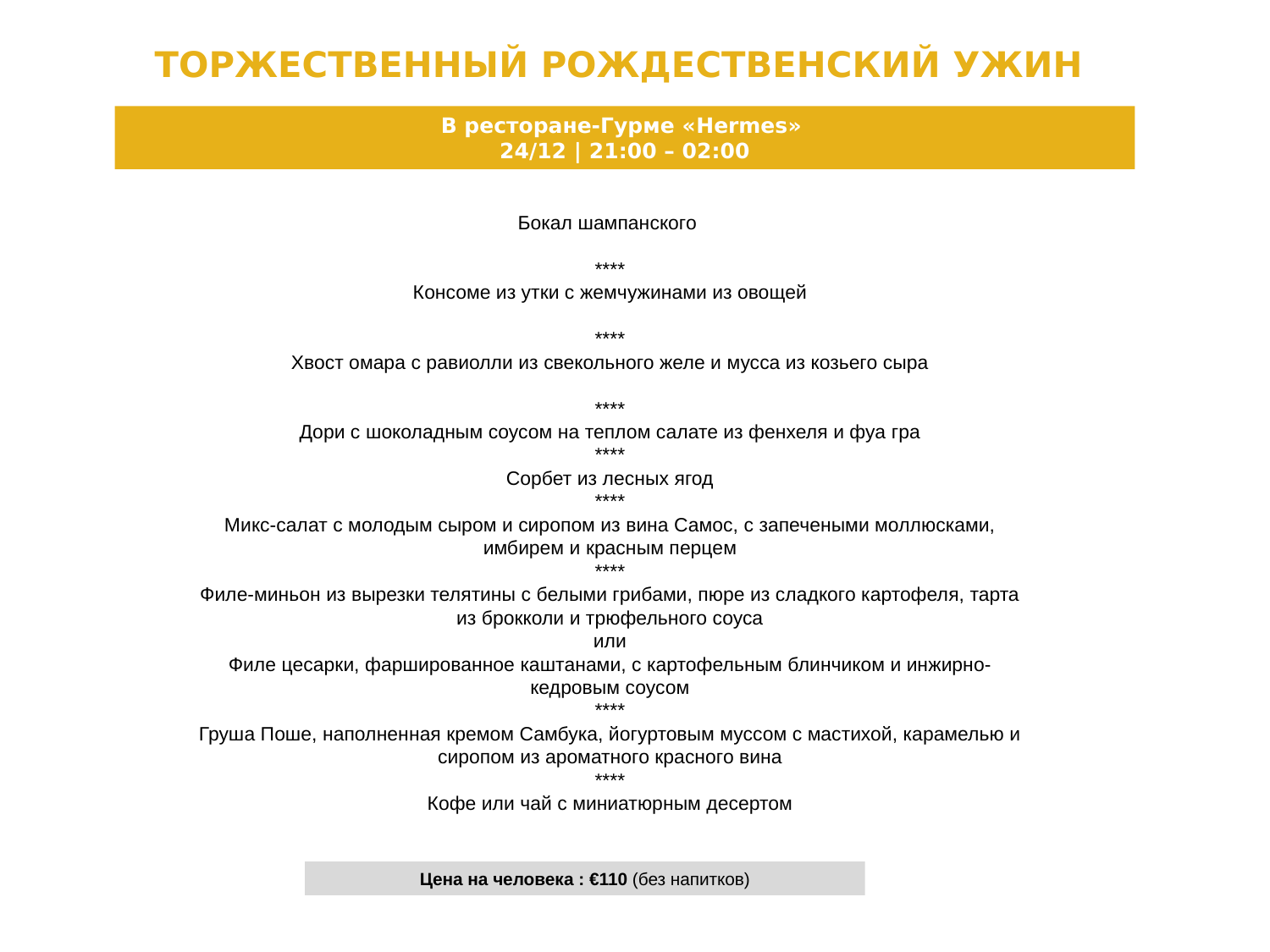

ТОРЖЕСТВЕННЫЙ РОЖДЕСТВЕНСКИЙ УЖИН
В ресторане-Гурме «Hermes»
24/12 | 21:00 – 02:00
Бокал шампанского

****
Консоме из утки с жемчужинами из овощей

****
Хвост омара с равиолли из свекольного желе и мусса из козьего сыра

****
Дори с шоколадным соусом на теплом салате из фенхеля и фуа гра
****
Сорбет из лесных ягод
****
Микс-салат с молодым сыром и сиропом из вина Самос, с запечеными моллюсками, имбирем и красным перцем
****
Филе-миньон из вырезки телятины с белыми грибами, пюре из сладкого картофеля, тарта из брокколи и трюфельного соуса
или
Филе цесарки, фаршированное каштанами, с картофельным блинчиком и инжирно-кедровым соусом
****
Груша Поше, наполненная кремом Самбука, йогуртовым муссом с мастихой, карамелью и сиропом из ароматного красного вина
****
Кофе или чай с миниатюрным десертом
Цена на человека : €110 (без напитков)